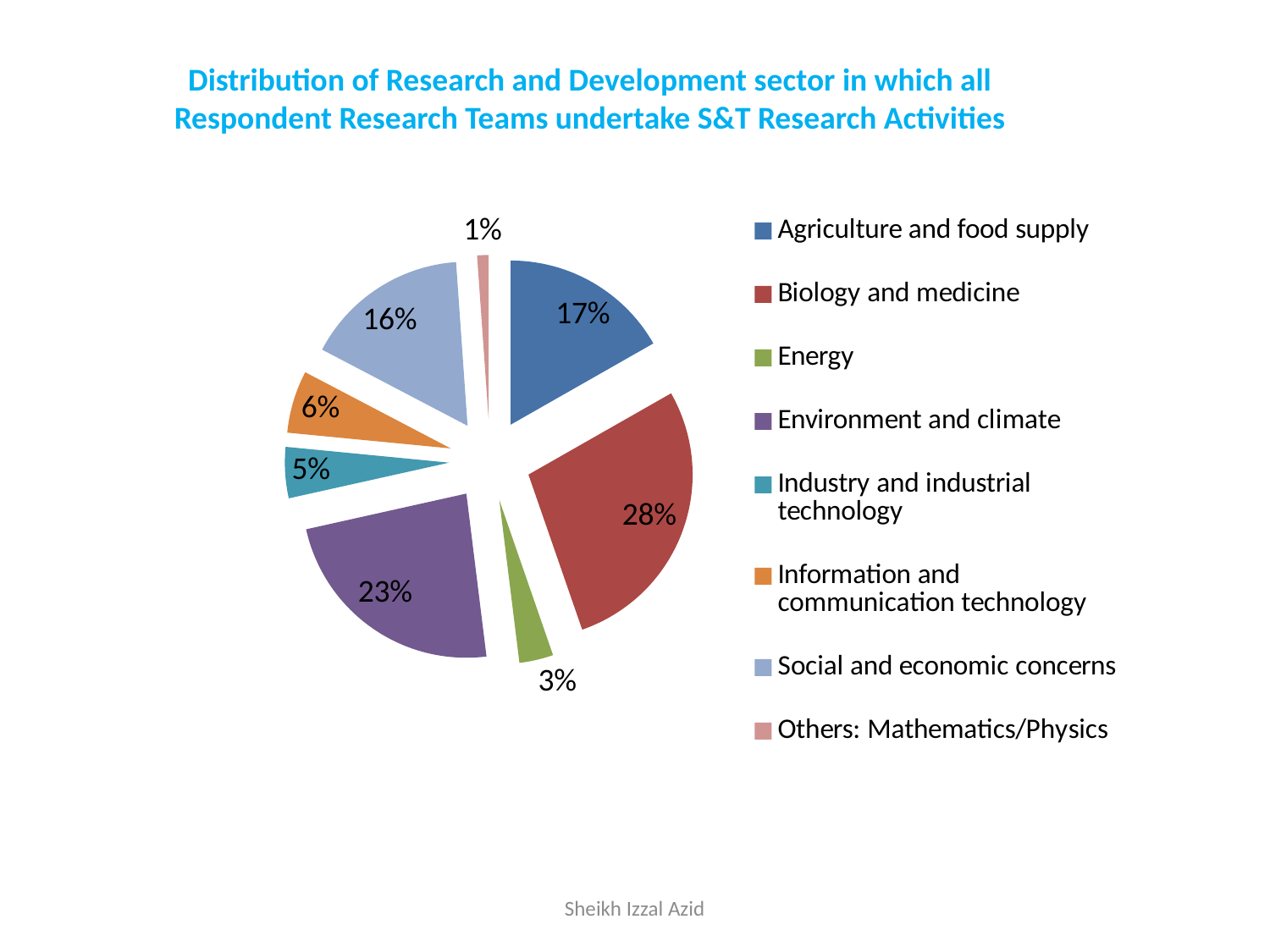

Distribution of Research and Development sector in which all
Respondent Research Teams undertake S&T Research Activities

### Chart

| Category |  |
|---|---|
| Agriculture and food supply | 30.0 |
| Biology and medicine | 50.0 |
| Energy | 6.0 |
| Environment and climate  | 42.0 |
| Industry and industrial technology | 9.0 |
| Information and communication technology | 11.0 |
| Social and economic concerns | 29.0 |
| Others: Mathematics/Physics | 2.0 |
Sheikh Izzal Azid